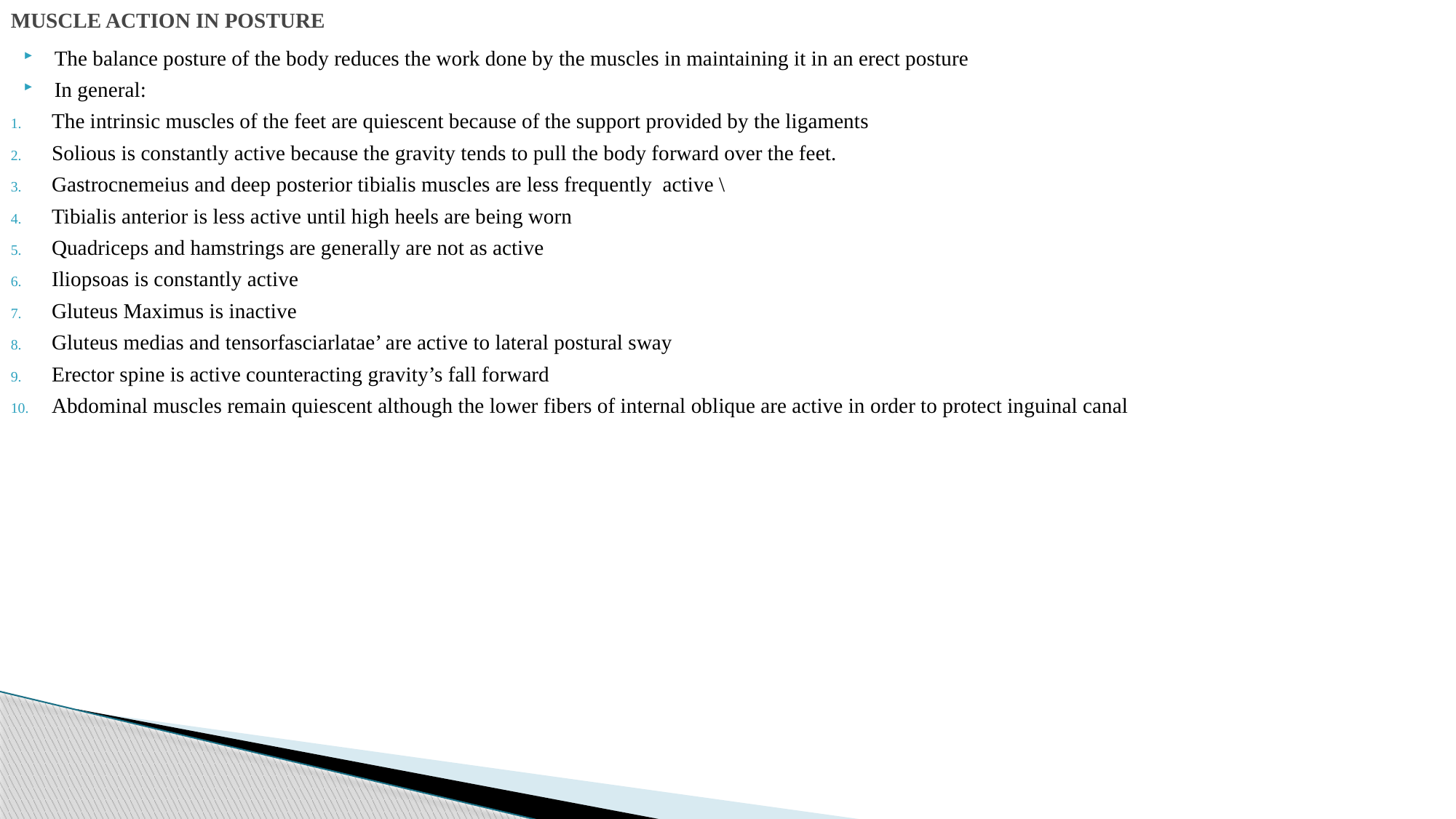

# MUSCLE ACTION IN POSTURE
The balance posture of the body reduces the work done by the muscles in maintaining it in an erect posture
In general:
The intrinsic muscles of the feet are quiescent because of the support provided by the ligaments
Solious is constantly active because the gravity tends to pull the body forward over the feet.
Gastrocnemeius and deep posterior tibialis muscles are less frequently  active \
Tibialis anterior is less active until high heels are being worn
Quadriceps and hamstrings are generally are not as active
Iliopsoas is constantly active
Gluteus Maximus is inactive
Gluteus medias and tensorfasciarlatae’ are active to lateral postural sway
Erector spine is active counteracting gravity’s fall forward
Abdominal muscles remain quiescent although the lower fibers of internal oblique are active in order to protect inguinal canal